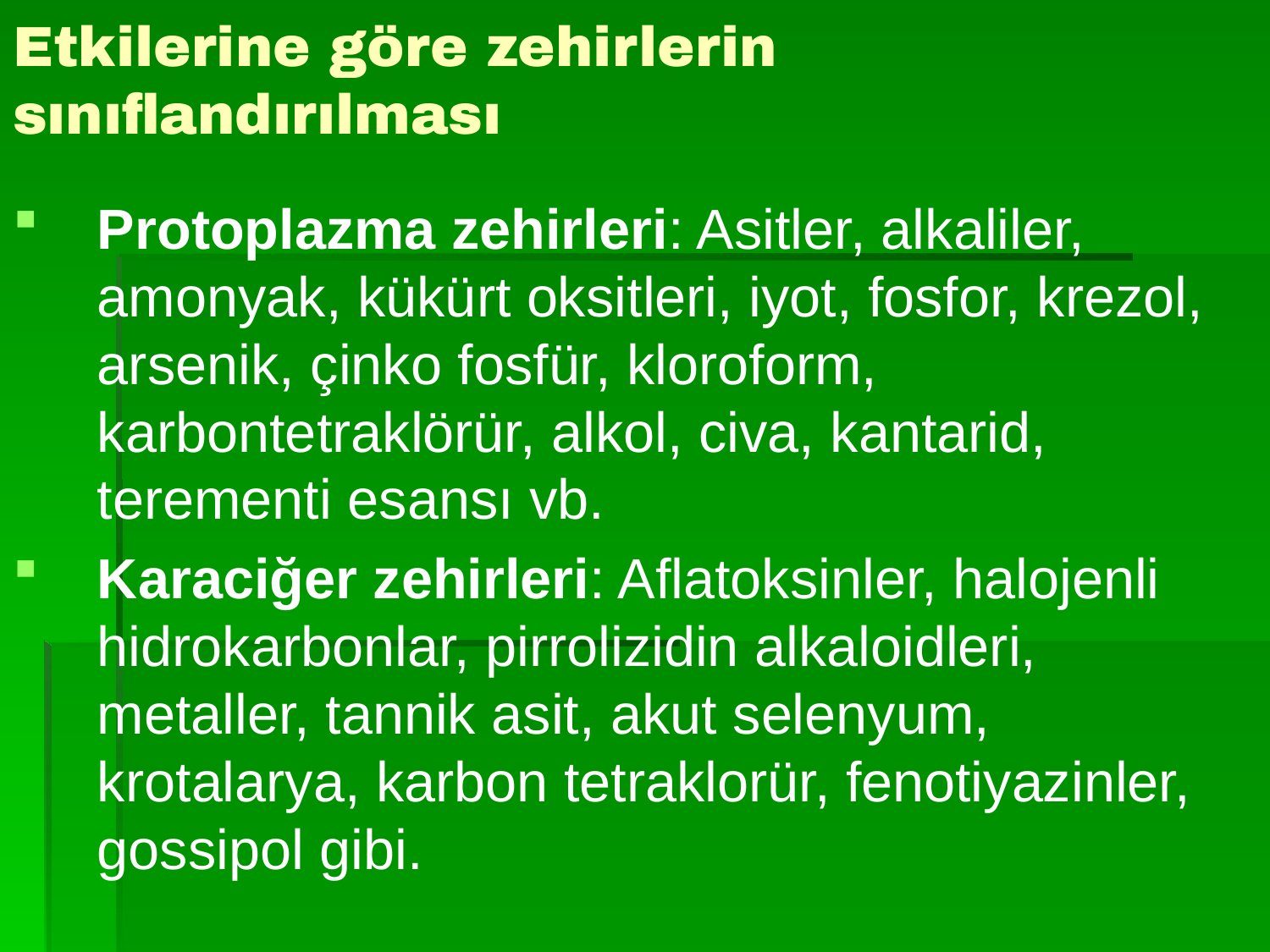

# Etkilerine göre zehirlerin sınıflandırılması
Protoplazma zehirleri: Asitler, alkaliler, amonyak, kükürt oksitleri, iyot, fosfor, krezol, arsenik, çinko fosfür, kloroform, karbontetraklörür, alkol, civa, kantarid, terementi esansı vb.
Karaciğer zehirleri: Aflatoksinler, halojenli hidrokarbonlar, pirrolizidin alkaloidleri, metaller, tannik asit, akut selenyum, krotalarya, karbon tetraklorür, fenotiyazinler, gossipol gibi.